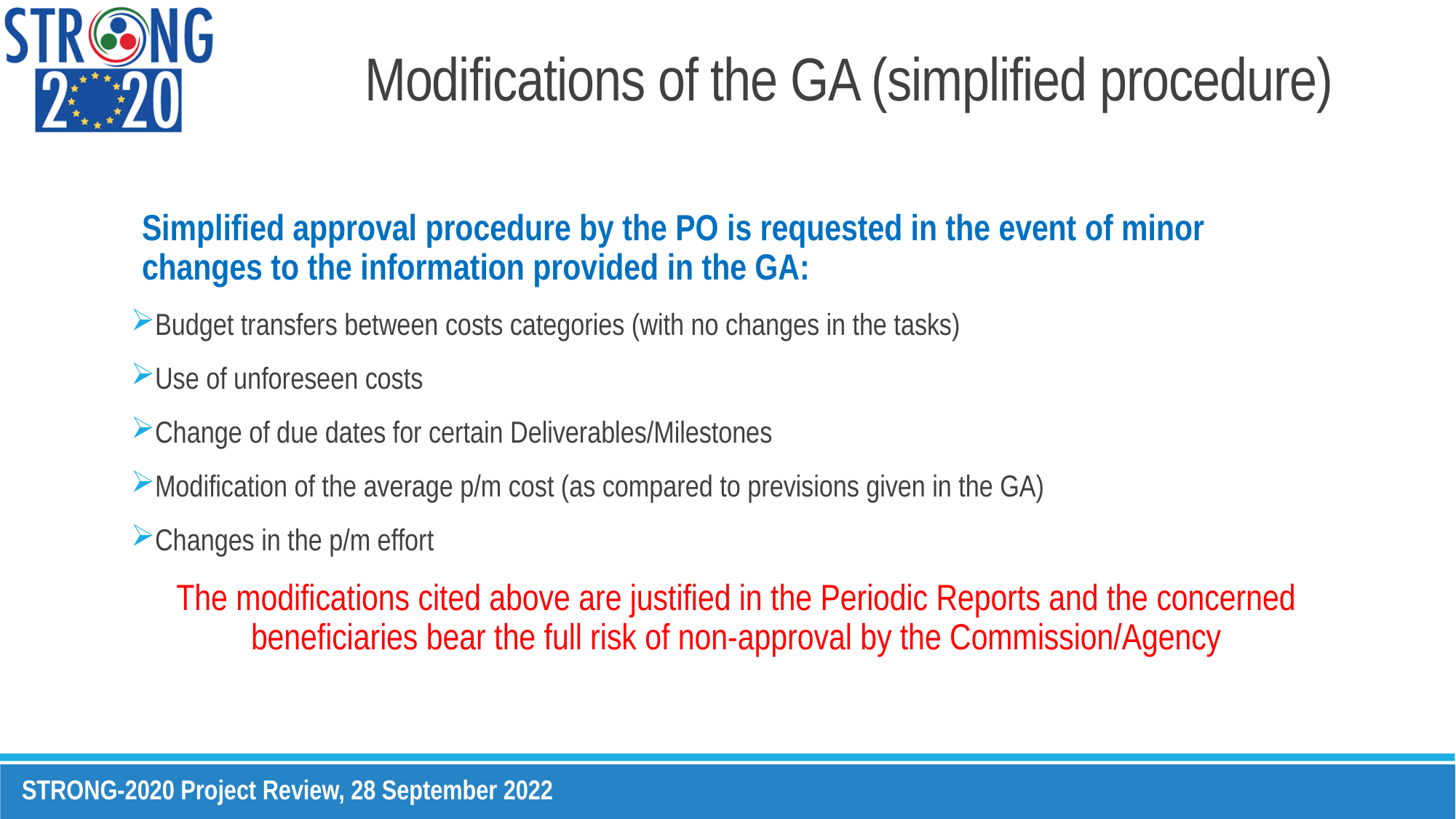

# Modifications of the GA (simplified procedure)
Simplified approval procedure by the PO is requested in the event of minor changes to the information provided in the GA:
Budget transfers between costs categories (with no changes in the tasks)
Use of unforeseen costs
Change of due dates for certain Deliverables/Milestones
Modification of the average p/m cost (as compared to previsions given in the GA)
Changes in the p/m effort
The modifications cited above are justified in the Periodic Reports and the concerned beneficiaries bear the full risk of non-approval by the Commission/Agency